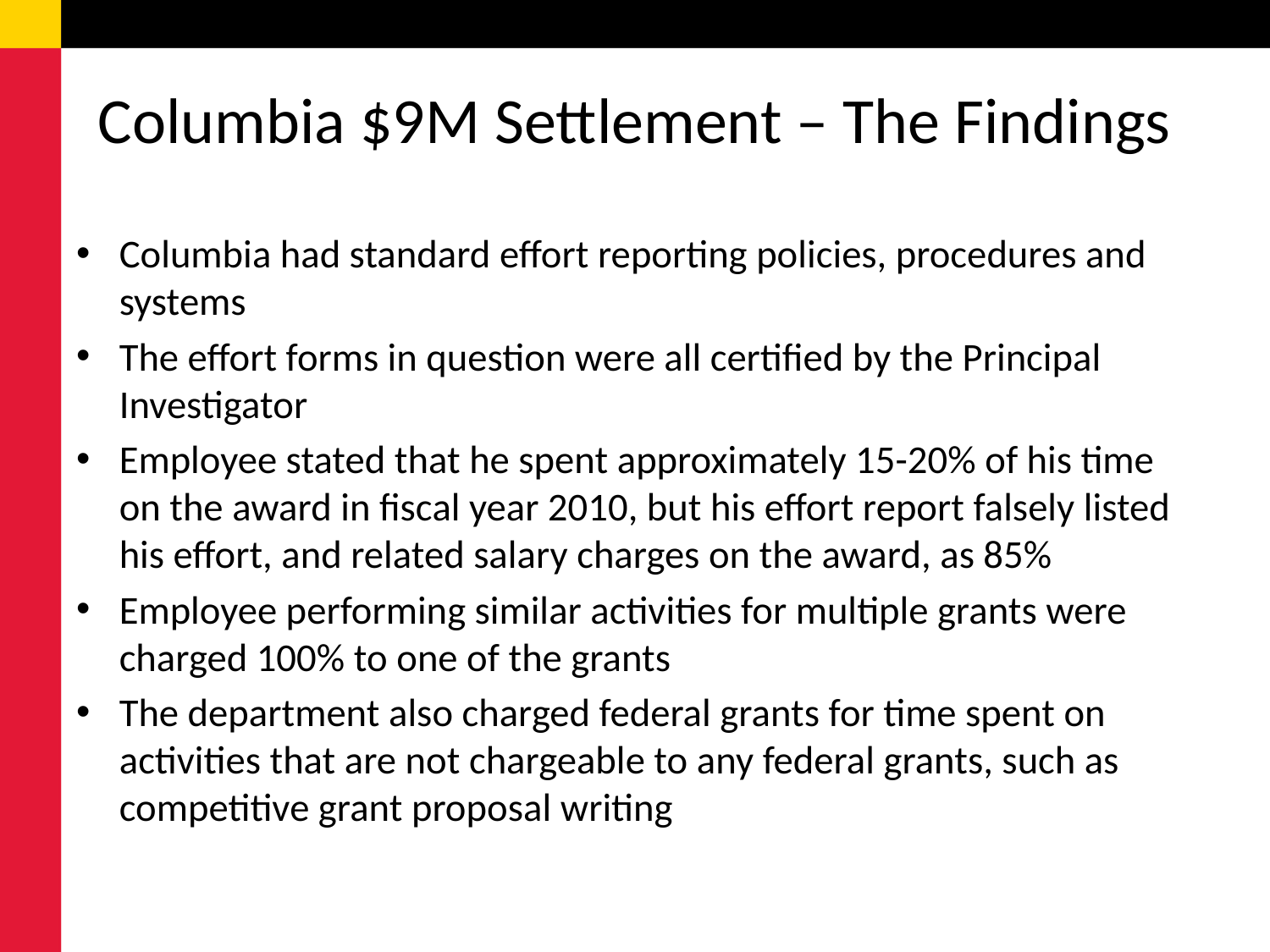

# Columbia $9M Settlement – The Findings
Columbia had standard effort reporting policies, procedures and systems
The effort forms in question were all certified by the Principal Investigator
Employee stated that he spent approximately 15-20% of his time on the award in fiscal year 2010, but his effort report falsely listed his effort, and related salary charges on the award, as 85%
Employee performing similar activities for multiple grants were charged 100% to one of the grants
The department also charged federal grants for time spent on activities that are not chargeable to any federal grants, such as competitive grant proposal writing